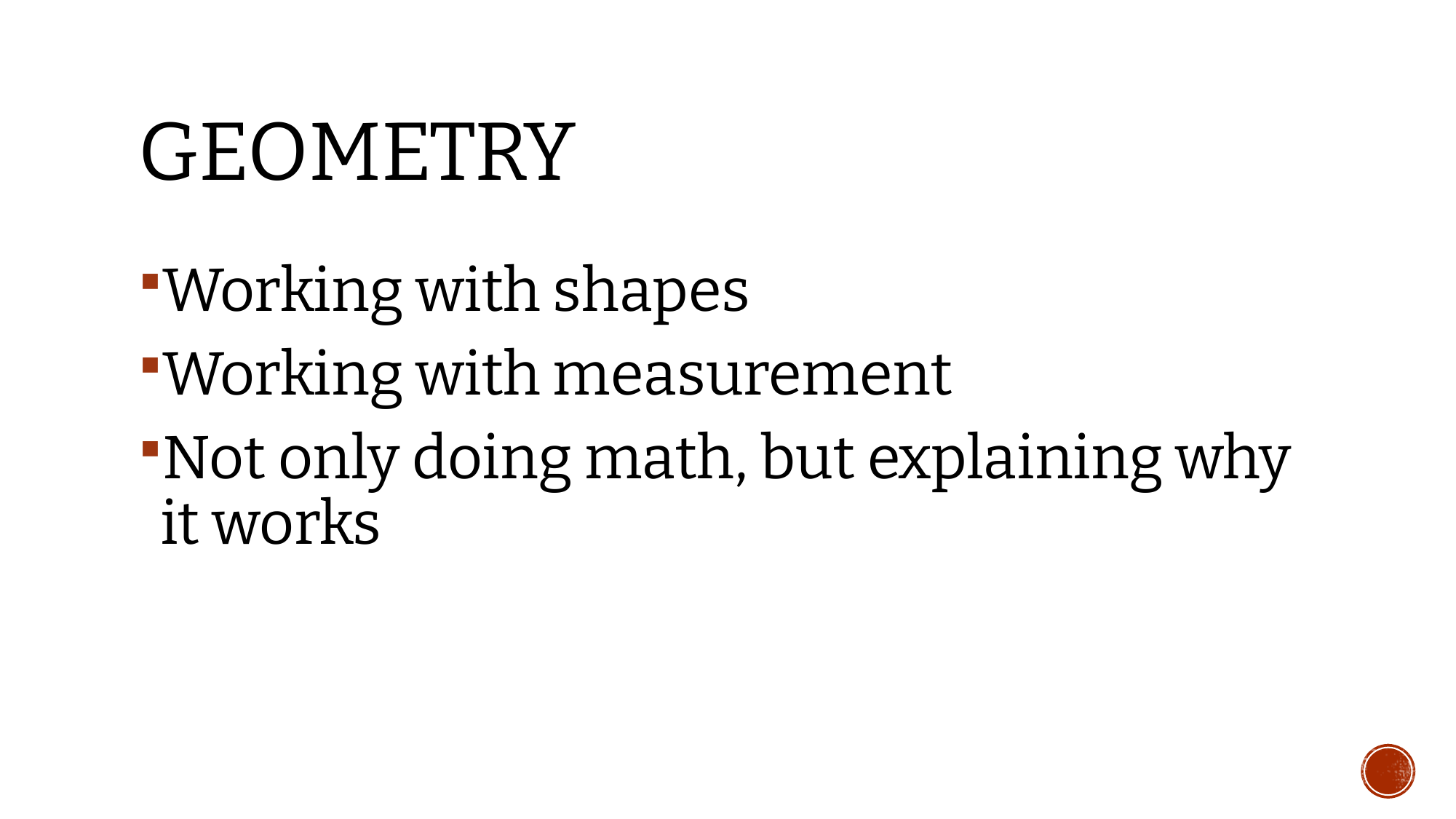

# Geometry
Working with shapes
Working with measurement
Not only doing math, but explaining why it works